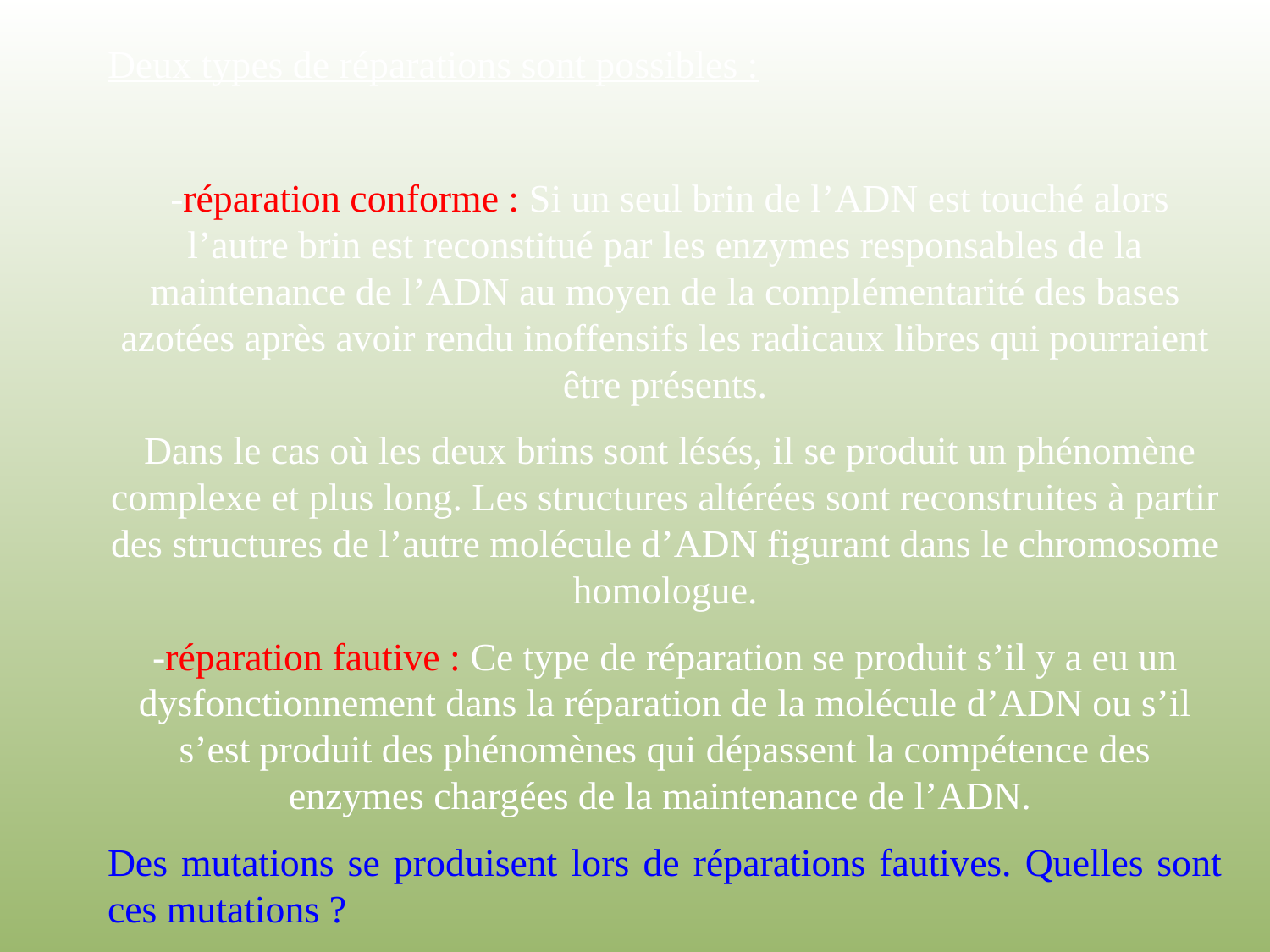

Deux types de réparations sont possibles :

 -réparation conforme : Si un seul brin de l’ADN est touché alors l’autre brin est reconstitué par les enzymes responsables de la maintenance de l’ADN au moyen de la complémentarité des bases azotées après avoir rendu inoffensifs les radicaux libres qui pourraient être présents.
 Dans le cas où les deux brins sont lésés, il se produit un phénomène complexe et plus long. Les structures altérées sont reconstruites à partir des structures de l’autre molécule d’ADN figurant dans le chromosome homologue.
-réparation fautive : Ce type de réparation se produit s’il y a eu un dysfonctionnement dans la réparation de la molécule d’ADN ou s’il s’est produit des phénomènes qui dépassent la compétence des enzymes chargées de la maintenance de l’ADN.
Des mutations se produisent lors de réparations fautives. Quelles sont ces mutations ?